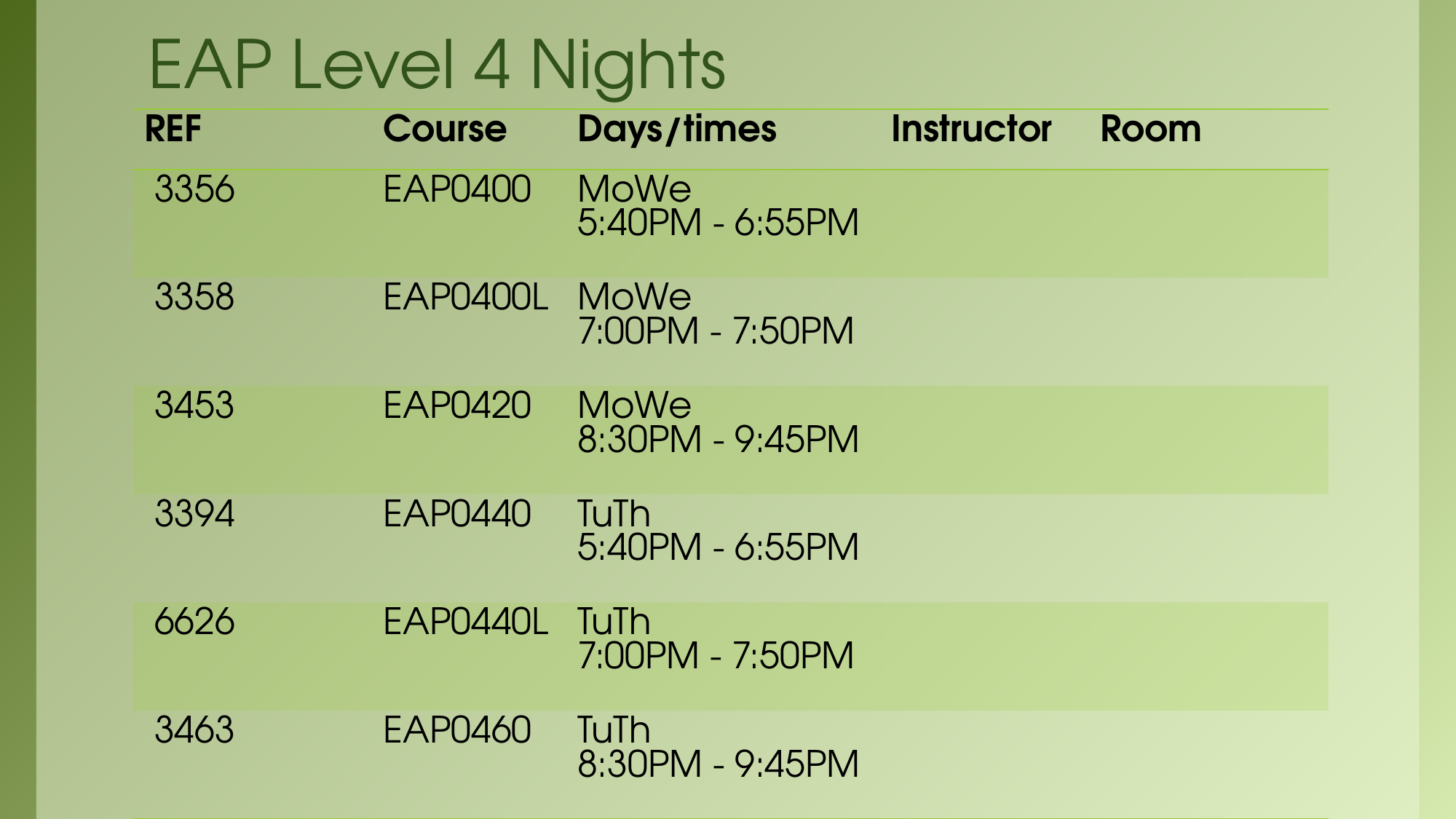

# EAP Level 4 Nights
| REF | Course | Days/times | Instructor | Room |
| --- | --- | --- | --- | --- |
| 3356 | EAP0400 | MoWe 5:40PM - 6:55PM |  |  |
| 3358 | EAP0400L | MoWe 7:00PM - 7:50PM |  |  |
| 3453 | EAP0420 | MoWe 8:30PM - 9:45PM |  |  |
| 3394 | EAP0440 | TuTh 5:40PM - 6:55PM |  |  |
| 6626 | EAP0440L | TuTh 7:00PM - 7:50PM |  |  |
| 3463 | EAP0460 | TuTh 8:30PM - 9:45PM |  |  |